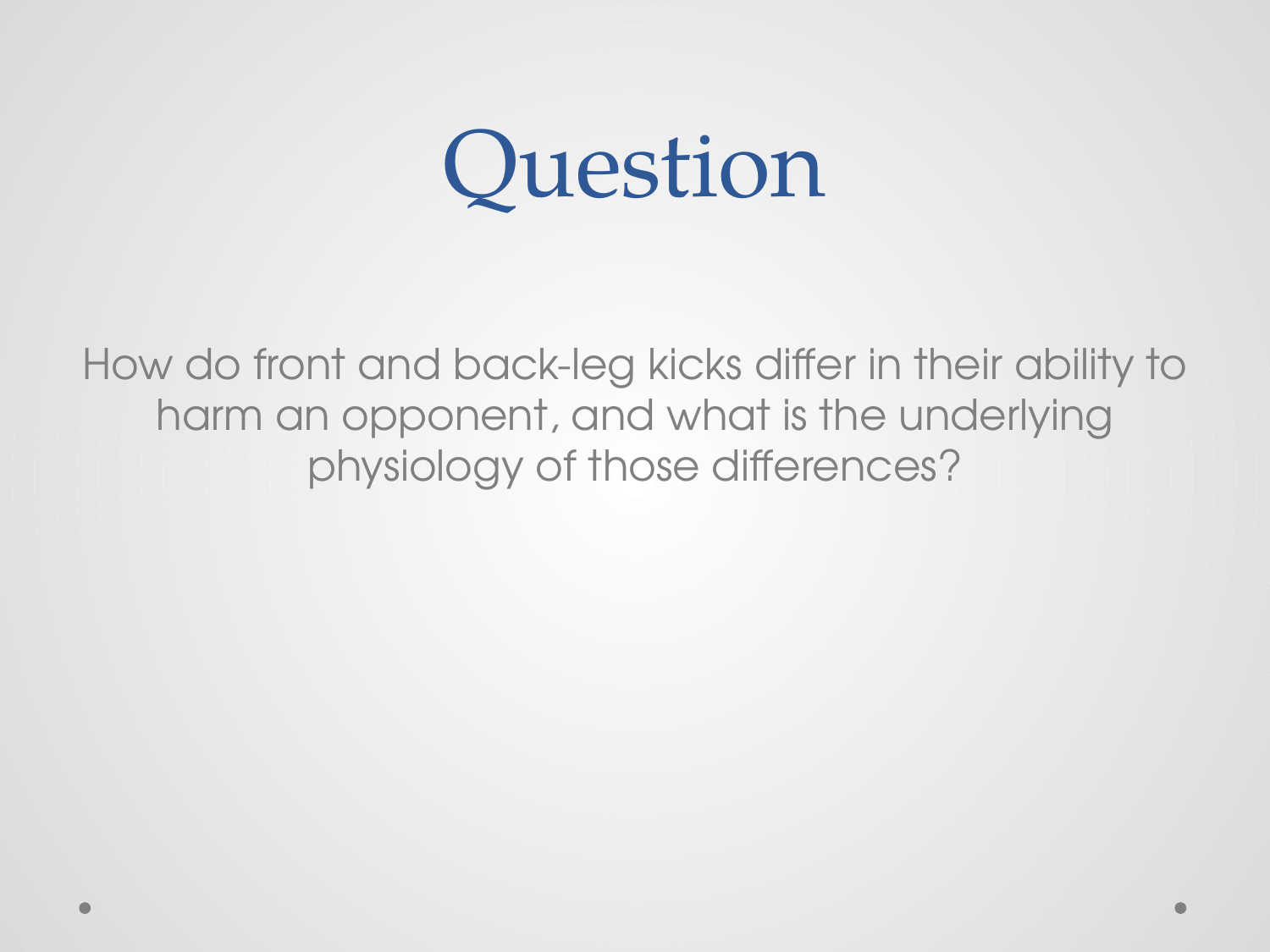

# Question
How do front and back-leg kicks differ in their ability to harm an opponent, and what is the underlying physiology of those differences?